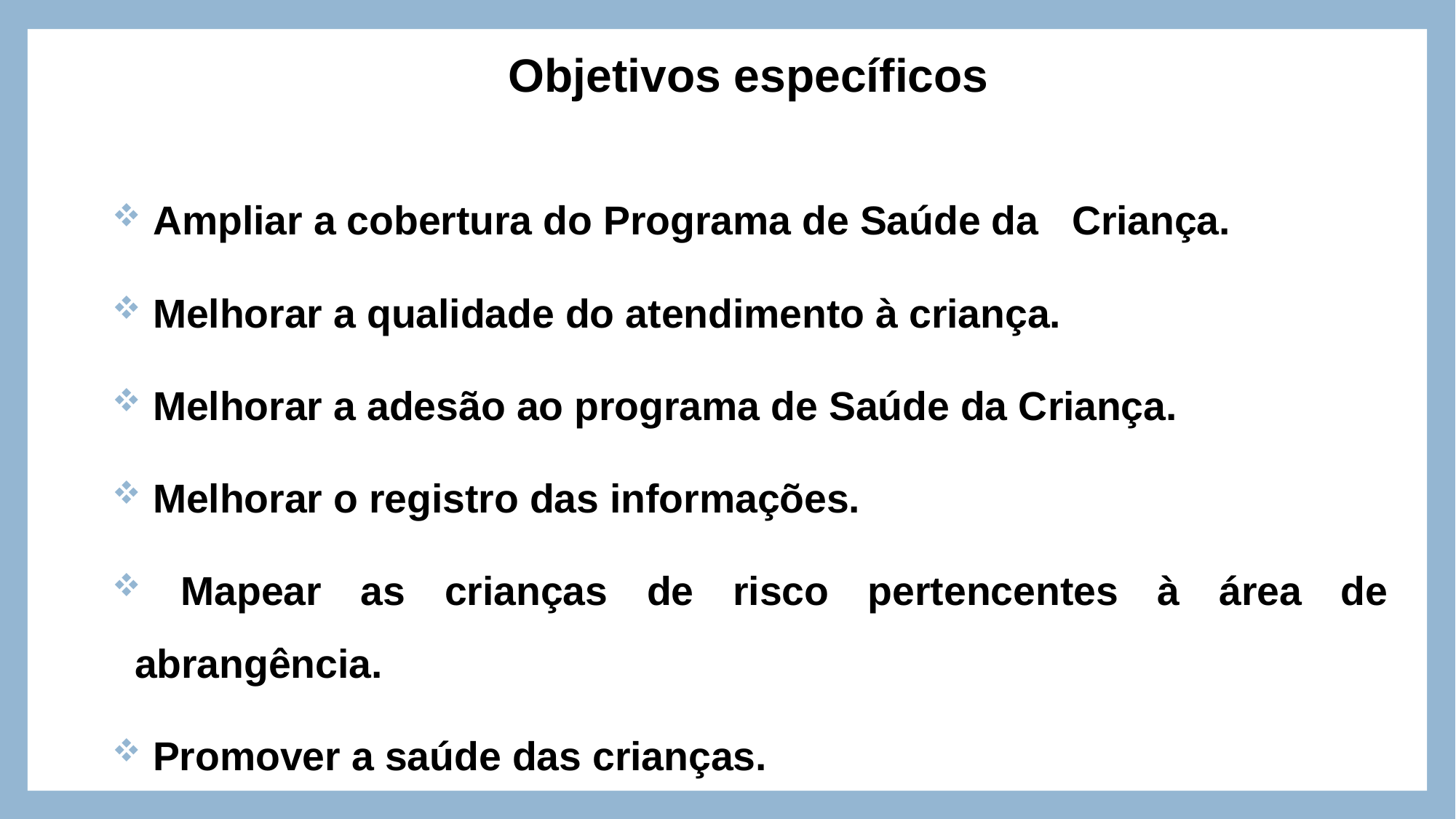

# Objetivos específicos
 Ampliar a cobertura do Programa de Saúde da   Criança.
 Melhorar a qualidade do atendimento à criança.
 Melhorar a adesão ao programa de Saúde da Criança.
 Melhorar o registro das informações.
 Mapear as crianças de risco pertencentes à área de abrangência.
 Promover a saúde das crianças.